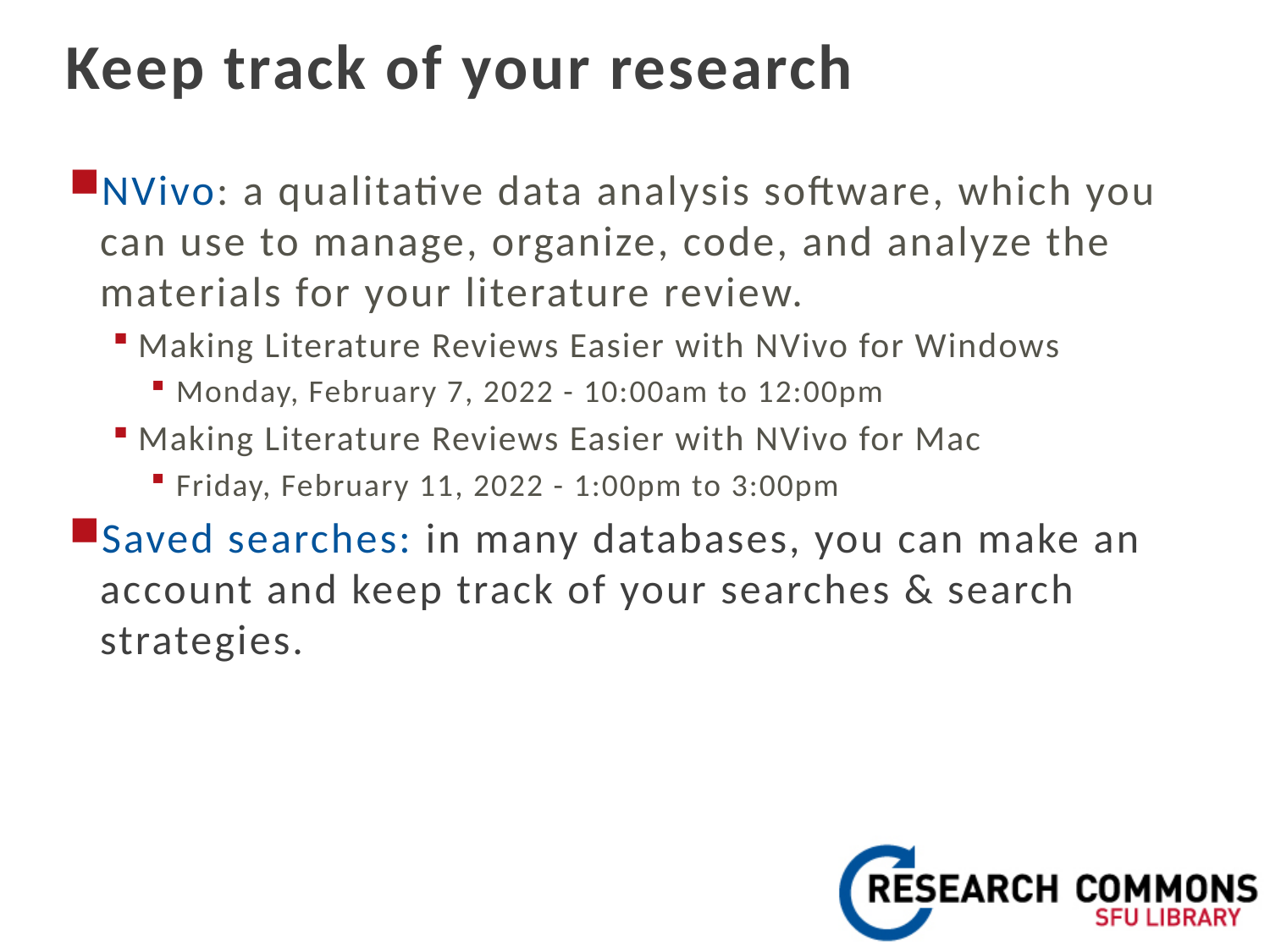

# Keep track of your research
NVivo: a qualitative data analysis software, which you can use to manage, organize, code, and analyze the materials for your literature review.
Making Literature Reviews Easier with NVivo for Windows
Monday, February 7, 2022 - 10:00am to 12:00pm
Making Literature Reviews Easier with NVivo for Mac
Friday, February 11, 2022 - 1:00pm to 3:00pm
Saved searches: in many databases, you can make an account and keep track of your searches & search strategies.